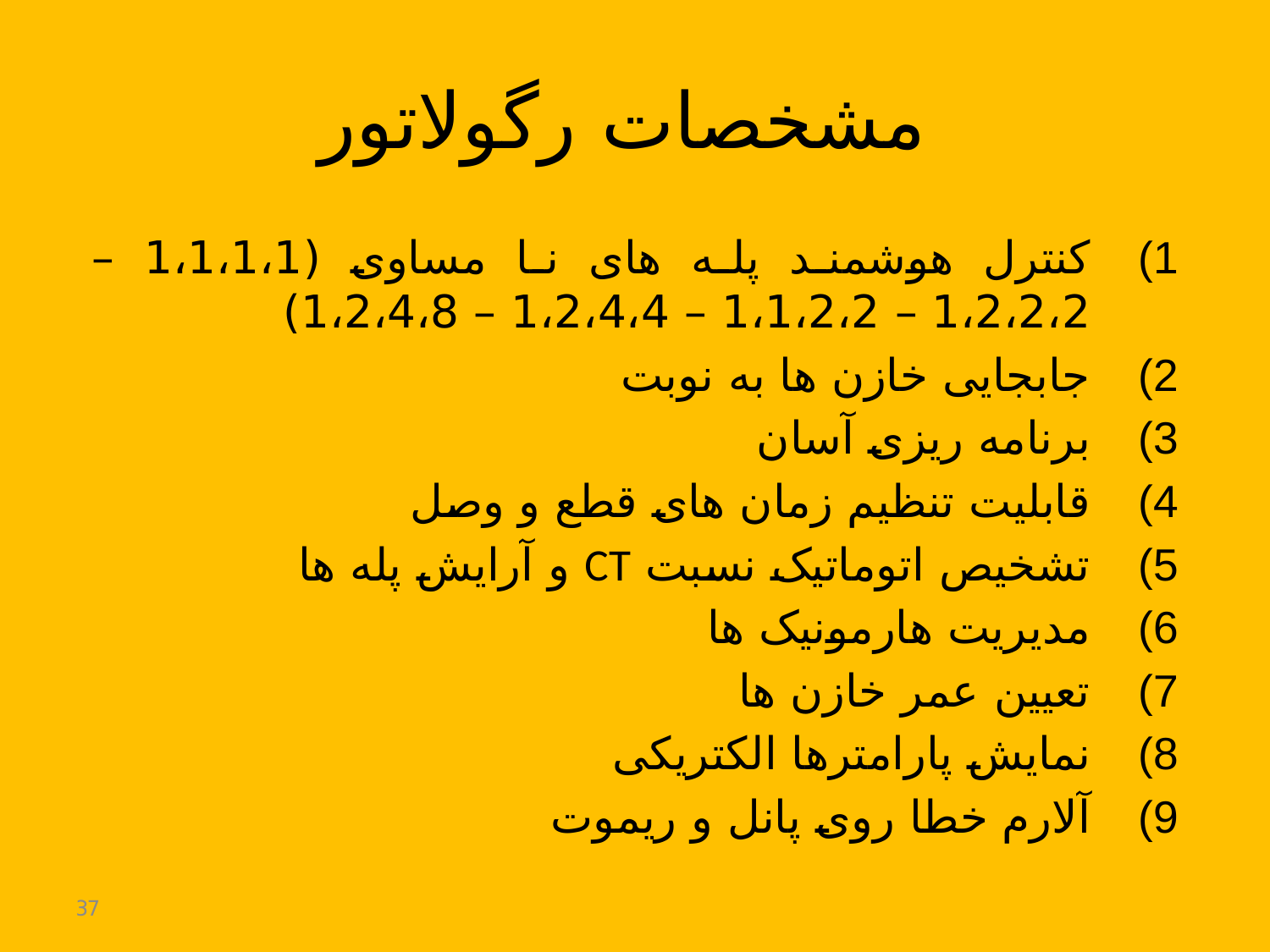

# مشخصات رگولاتور
کنترل هوشمند پله های نا مساوی (1،1،1،1 – 1،2،2،2 – 1،1،2،2 – 1،2،4،4 – 1،2،4،8)
جابجایی خازن ها به نوبت
برنامه ریزی آسان
قابلیت تنظیم زمان های قطع و وصل
تشخیص اتوماتیک نسبت CT و آرایش پله ها
مدیریت هارمونیک ها
تعیین عمر خازن ها
نمایش پارامترها الکتریکی
آلارم خطا روی پانل و ریموت

37